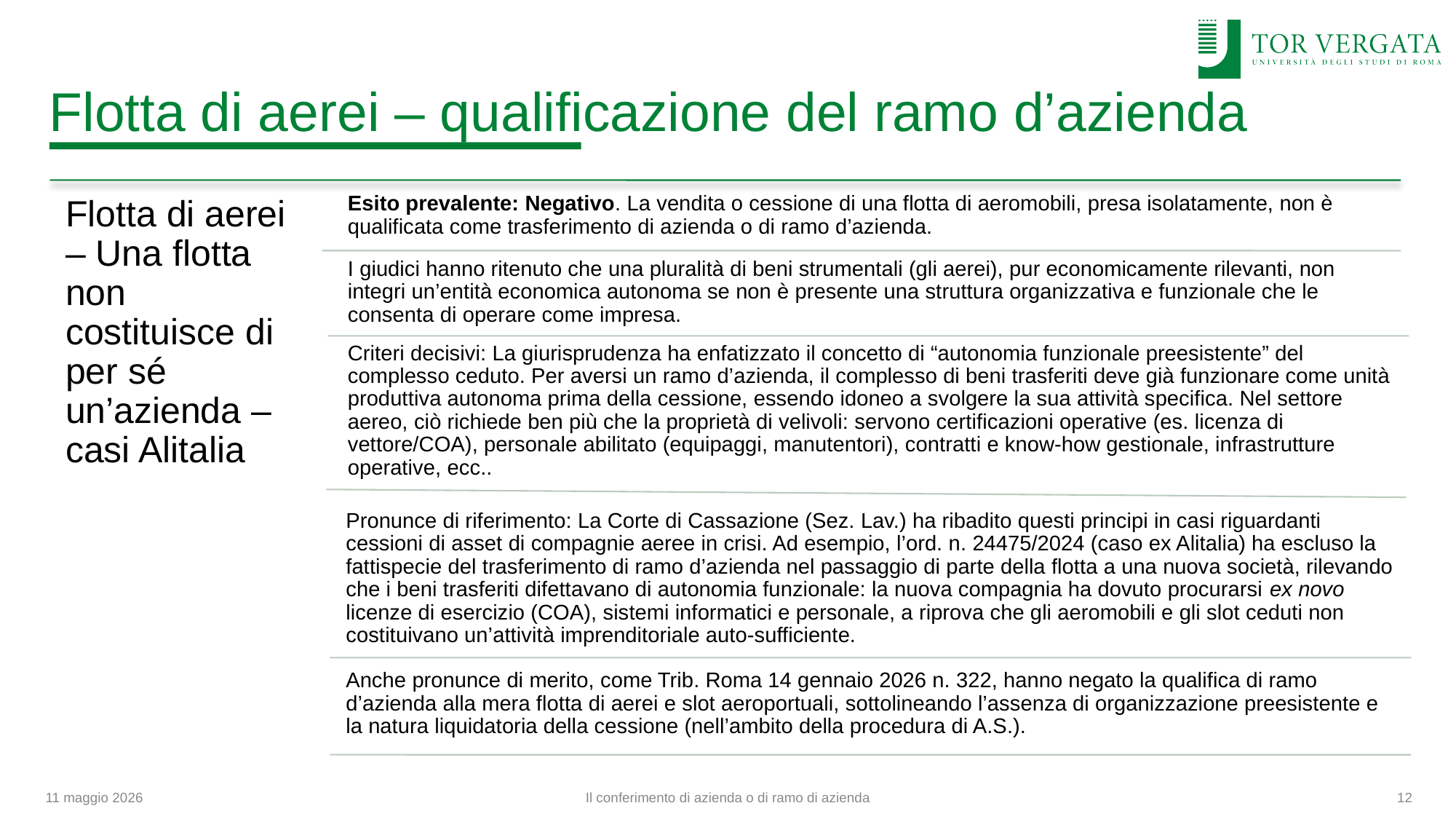

# Flotta di aerei – qualificazione del ramo d’azienda

Flotta di aerei – Una flotta non costituisce di per sé un’azienda – casi Alitalia
Esito prevalente: Negativo. La vendita o cessione di una flotta di aeromobili, presa isolatamente, non è qualificata come trasferimento di azienda o di ramo d’azienda.

I giudici hanno ritenuto che una pluralità di beni strumentali (gli aerei), pur economicamente rilevanti, non integri un’entità economica autonoma se non è presente una struttura organizzativa e funzionale che le consenta di operare come impresa.
Criteri decisivi: La giurisprudenza ha enfatizzato il concetto di “autonomia funzionale preesistente” del complesso ceduto. Per aversi un ramo d’azienda, il complesso di beni trasferiti deve già funzionare come unità produttiva autonoma prima della cessione, essendo idoneo a svolgere la sua attività specifica. Nel settore aereo, ciò richiede ben più che la proprietà di velivoli: servono certificazioni operative (es. licenza di vettore/COA), personale abilitato (equipaggi, manutentori), contratti e know-how gestionale, infrastrutture operative, ecc..

Pronunce di riferimento: La Corte di Cassazione (Sez. Lav.) ha ribadito questi principi in casi riguardanti cessioni di asset di compagnie aeree in crisi. Ad esempio, l’ord. n. 24475/2024 (caso ex Alitalia) ha escluso la fattispecie del trasferimento di ramo d’azienda nel passaggio di parte della flotta a una nuova società, rilevando che i beni trasferiti difettavano di autonomia funzionale: la nuova compagnia ha dovuto procurarsi ex novo licenze di esercizio (COA), sistemi informatici e personale, a riprova che gli aeromobili e gli slot ceduti non costituivano un’attività imprenditoriale auto-sufficiente.

Anche pronunce di merito, come Trib. Roma 14 gennaio 2026 n. 322, hanno negato la qualifica di ramo d’azienda alla mera flotta di aerei e slot aeroportuali, sottolineando l’assenza di organizzazione preesistente e la natura liquidatoria della cessione (nell’ambito della procedura di A.S.).

11 maggio 2026
Il conferimento di azienda o di ramo di azienda
12